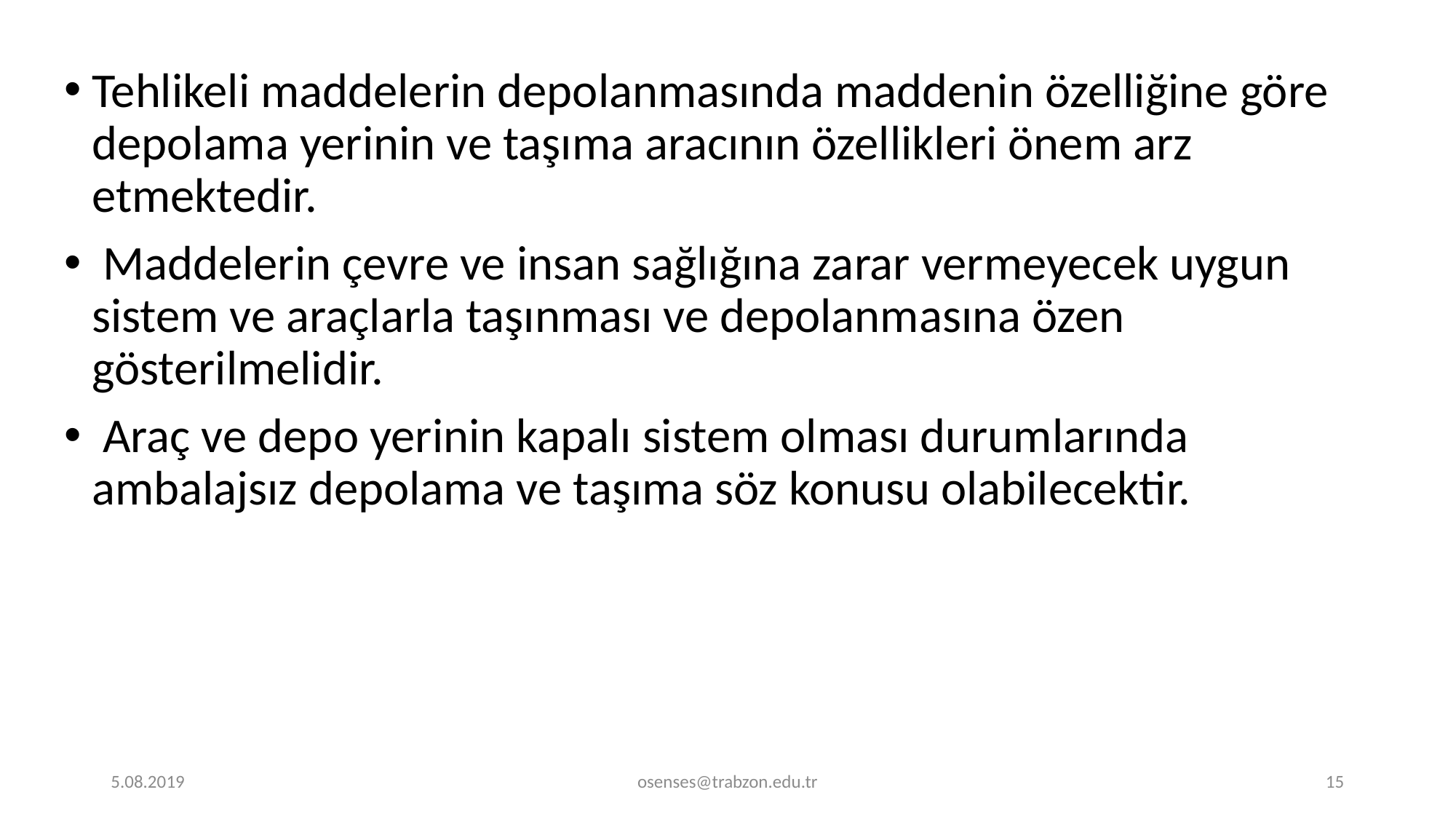

Tehlikeli maddelerin depolanmasında maddenin özelliğine göre depolama yerinin ve taşıma aracının özellikleri önem arz etmektedir.
 Maddelerin çevre ve insan sağlığına zarar vermeyecek uygun sistem ve araçlarla taşınması ve depolanmasına özen gösterilmelidir.
 Araç ve depo yerinin kapalı sistem olması durumlarında ambalajsız depolama ve taşıma söz konusu olabilecektir.
5.08.2019
osenses@trabzon.edu.tr
15